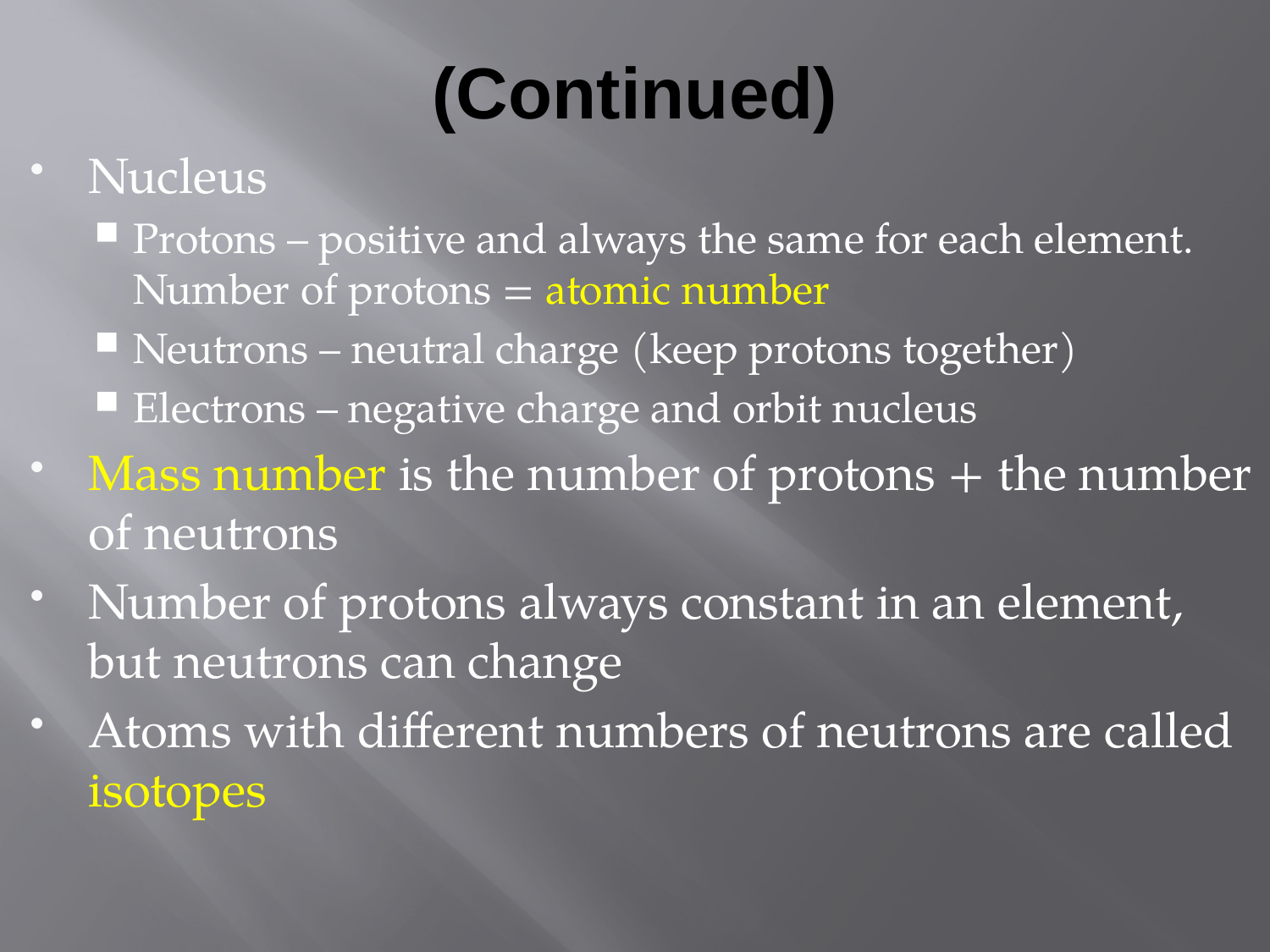

# (Continued)
Nucleus
Protons – positive and always the same for each element.  Number of protons = atomic number
Neutrons – neutral charge (keep protons together)
Electrons – negative charge and orbit nucleus
Mass number is the number of protons + the number of neutrons
Number of protons always constant in an element, but neutrons can change
Atoms with different numbers of neutrons are called isotopes